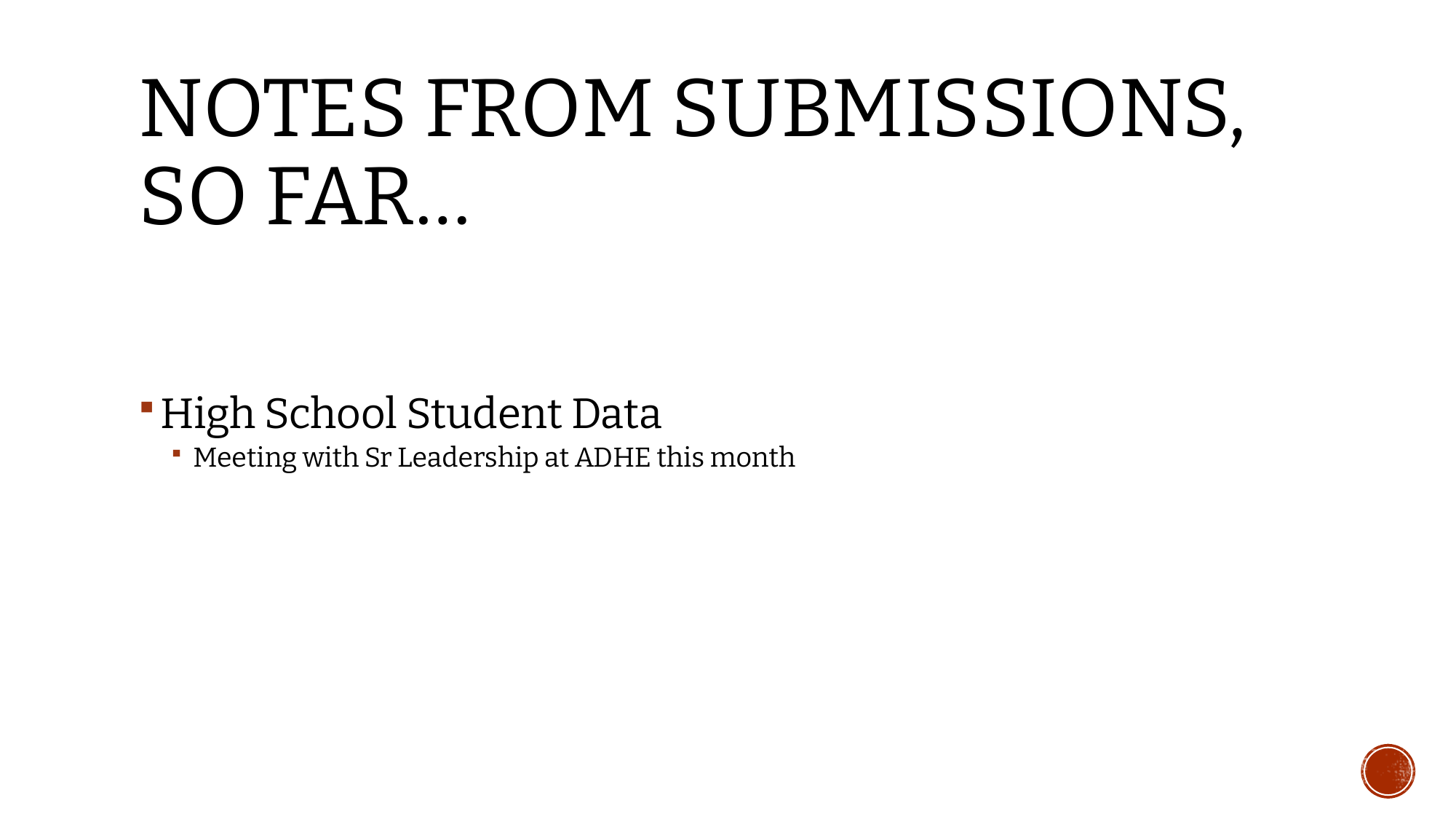

# Notes from submissions, so far…

High School Student Data
Meeting with Sr Leadership at ADHE this month